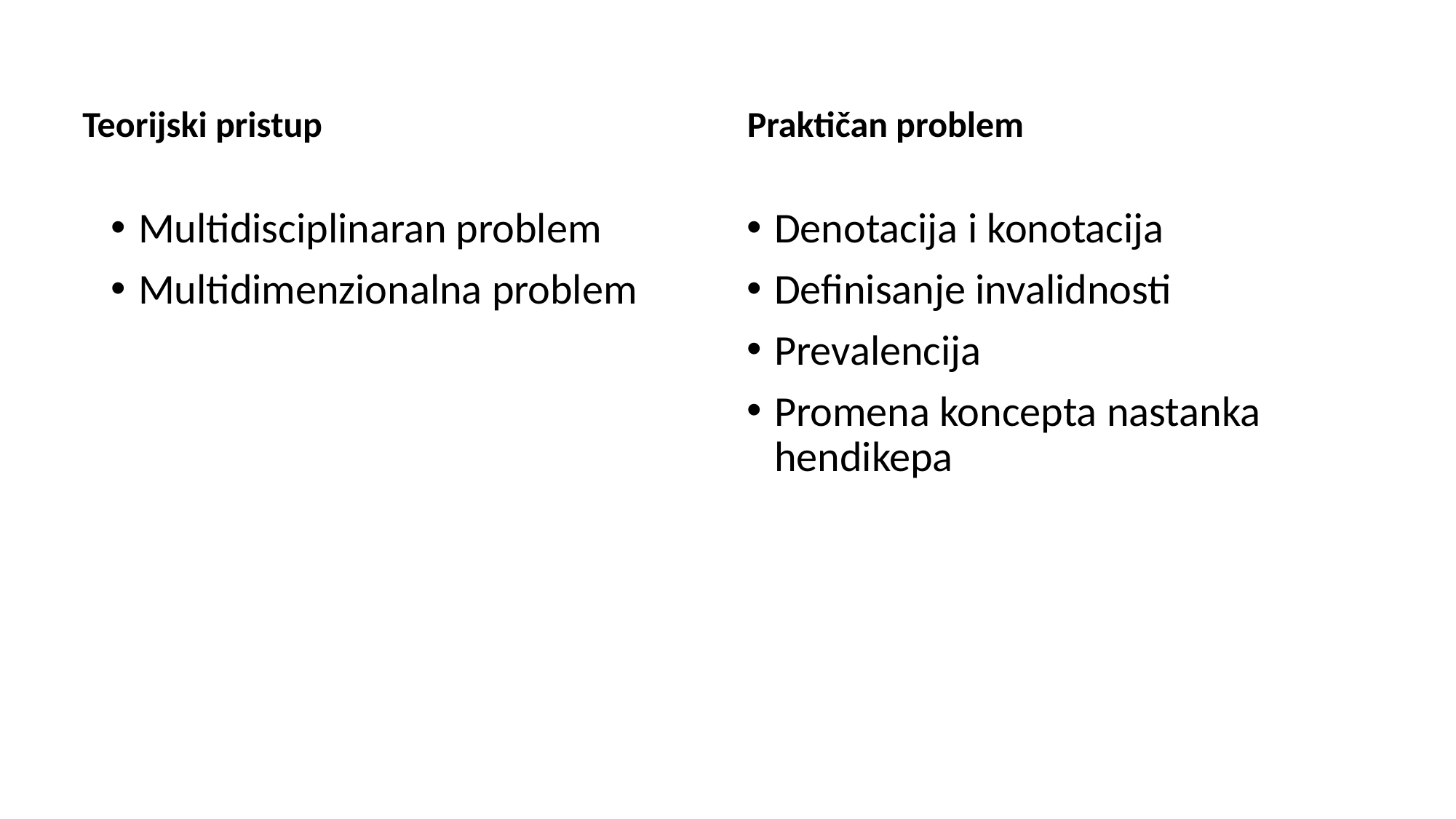

Teorijski pristup
Praktičan problem
Multidisciplinaran problem
Multidimenzionalna problem
Denotacija i konotacija
Definisanje invalidnosti
Prevalencija
Promena koncepta nastanka hendikepa